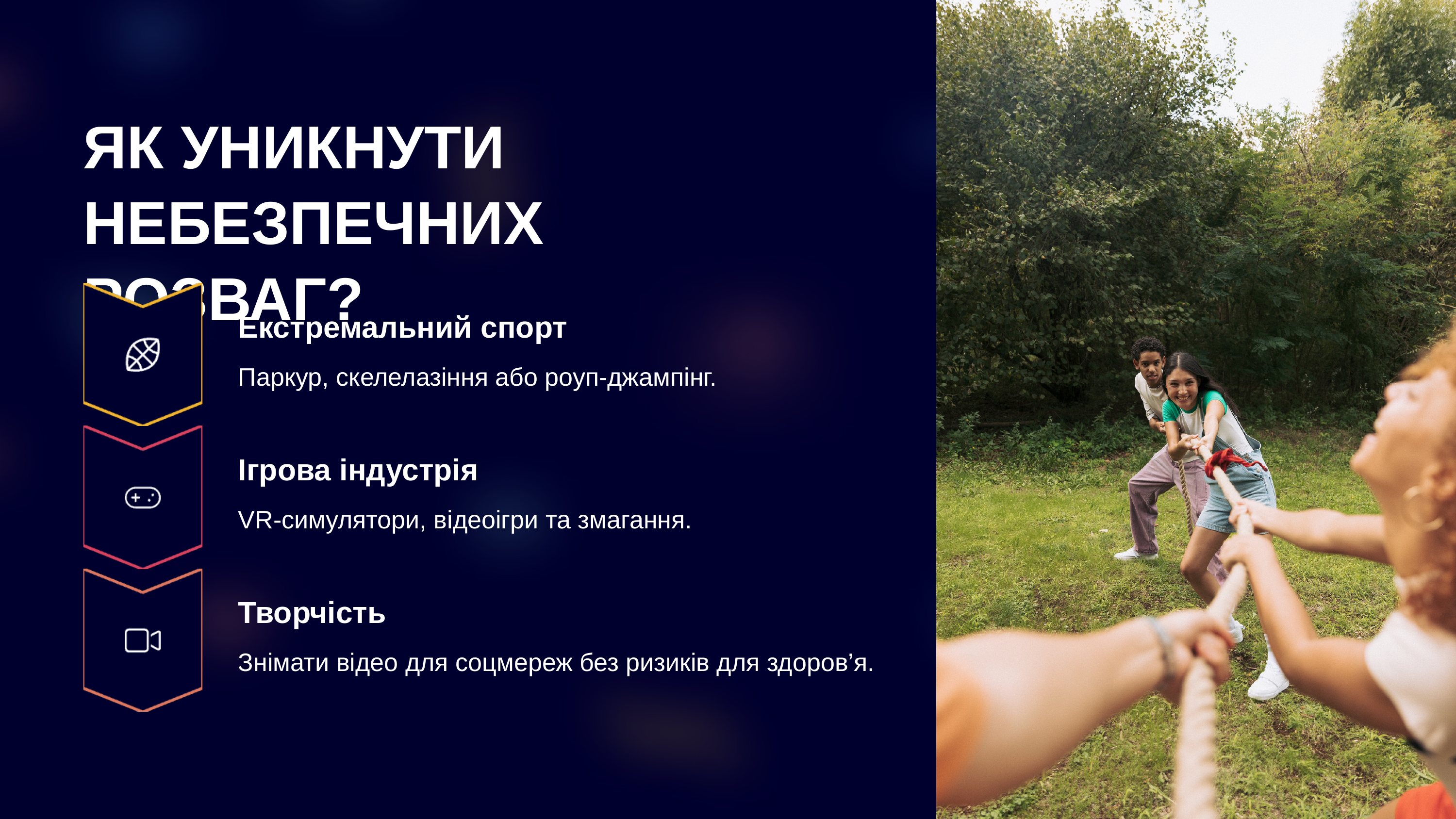

ЯК УНИКНУТИ НЕБЕЗПЕЧНИХ РОЗВАГ?

Екстремальний спорт

Паркур, скелелазіння або роуп-джампінг.

Ігрова індустрія

VR-симулятори, відеоігри та змагання.

Творчість

Знімати відео для соцмереж без ризиків для здоров’я.